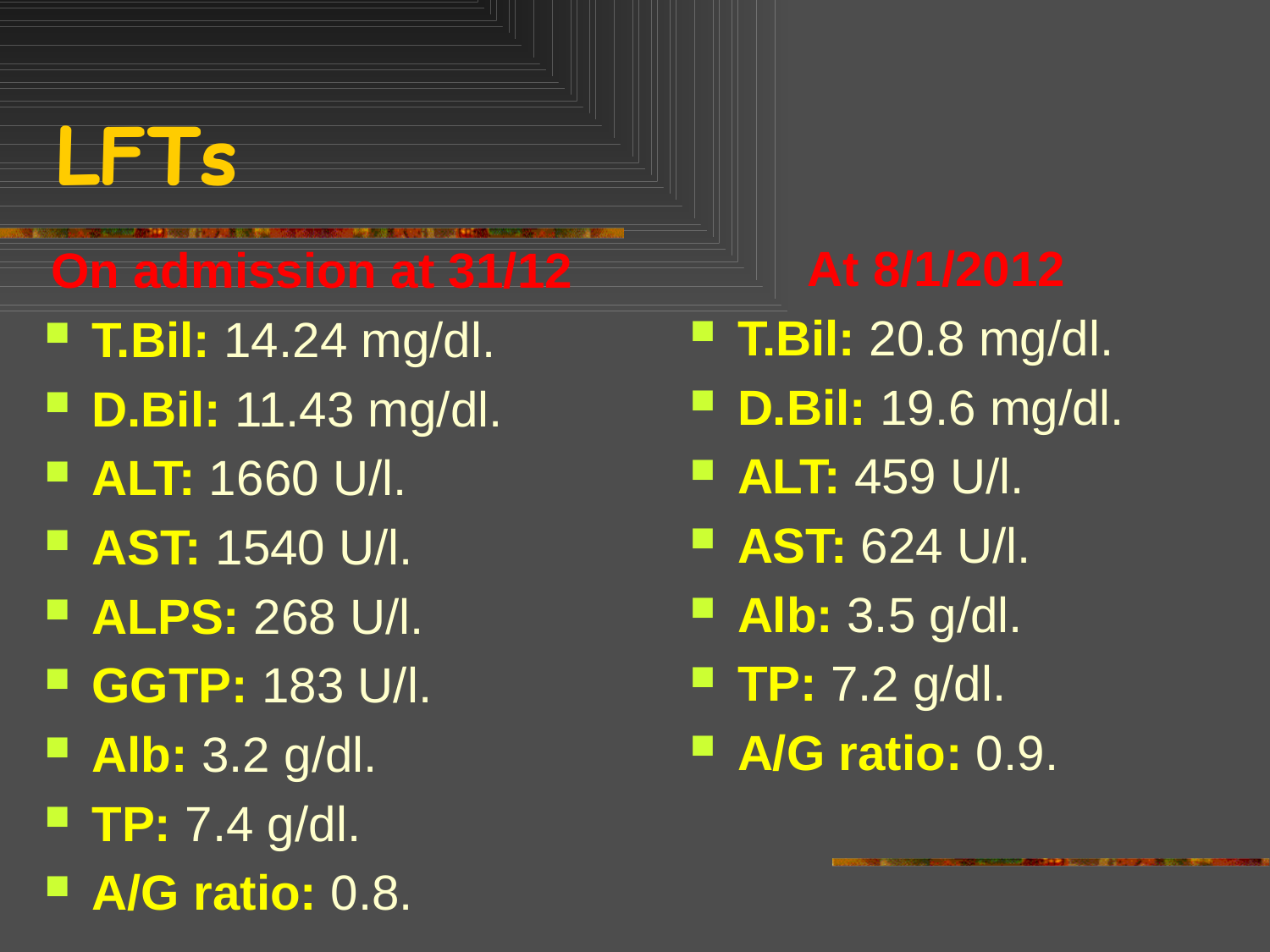

# LFTs
At 8/1/2012
T.Bil: 20.8 mg/dl.
D.Bil: 19.6 mg/dl.
ALT: 459 U/l.
AST: 624 U/l.
Alb: 3.5 g/dl.
TP: 7.2 g/dl.
A/G ratio: 0.9.
On admission at 31/12
T.Bil: 14.24 mg/dl.
D.Bil: 11.43 mg/dl.
ALT: 1660 U/l.
AST: 1540 U/l.
ALPS: 268 U/l.
GGTP: 183 U/l.
Alb: 3.2 g/dl.
TP: 7.4 g/dl.
A/G ratio: 0.8.